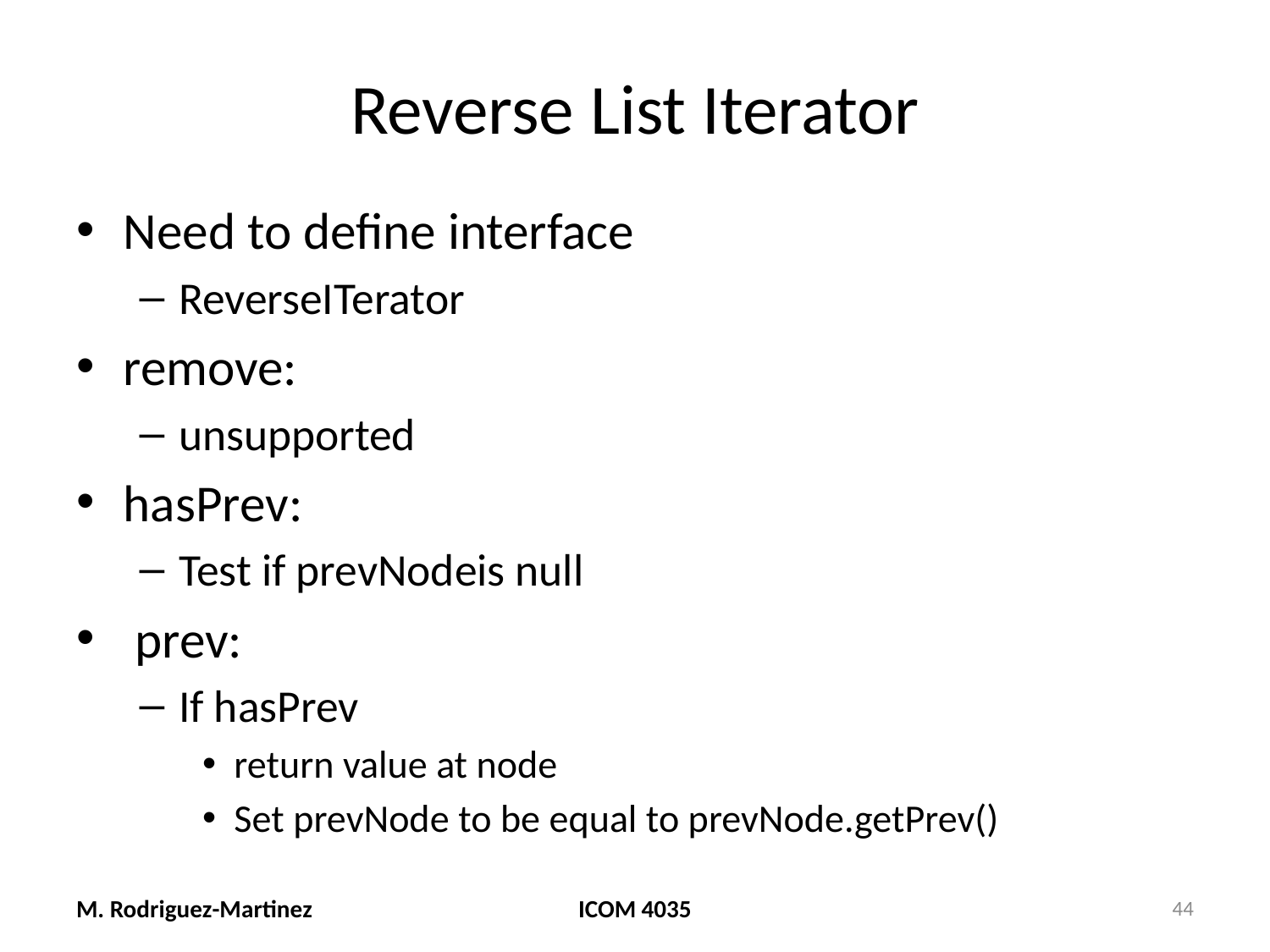

# Reverse List Iterator
Need to define interface
ReverseITerator
remove:
unsupported
hasPrev:
Test if prevNodeis null
 prev:
If hasPrev
return value at node
Set prevNode to be equal to prevNode.getPrev()

M. Rodriguez-Martinez
ICOM 4035
44